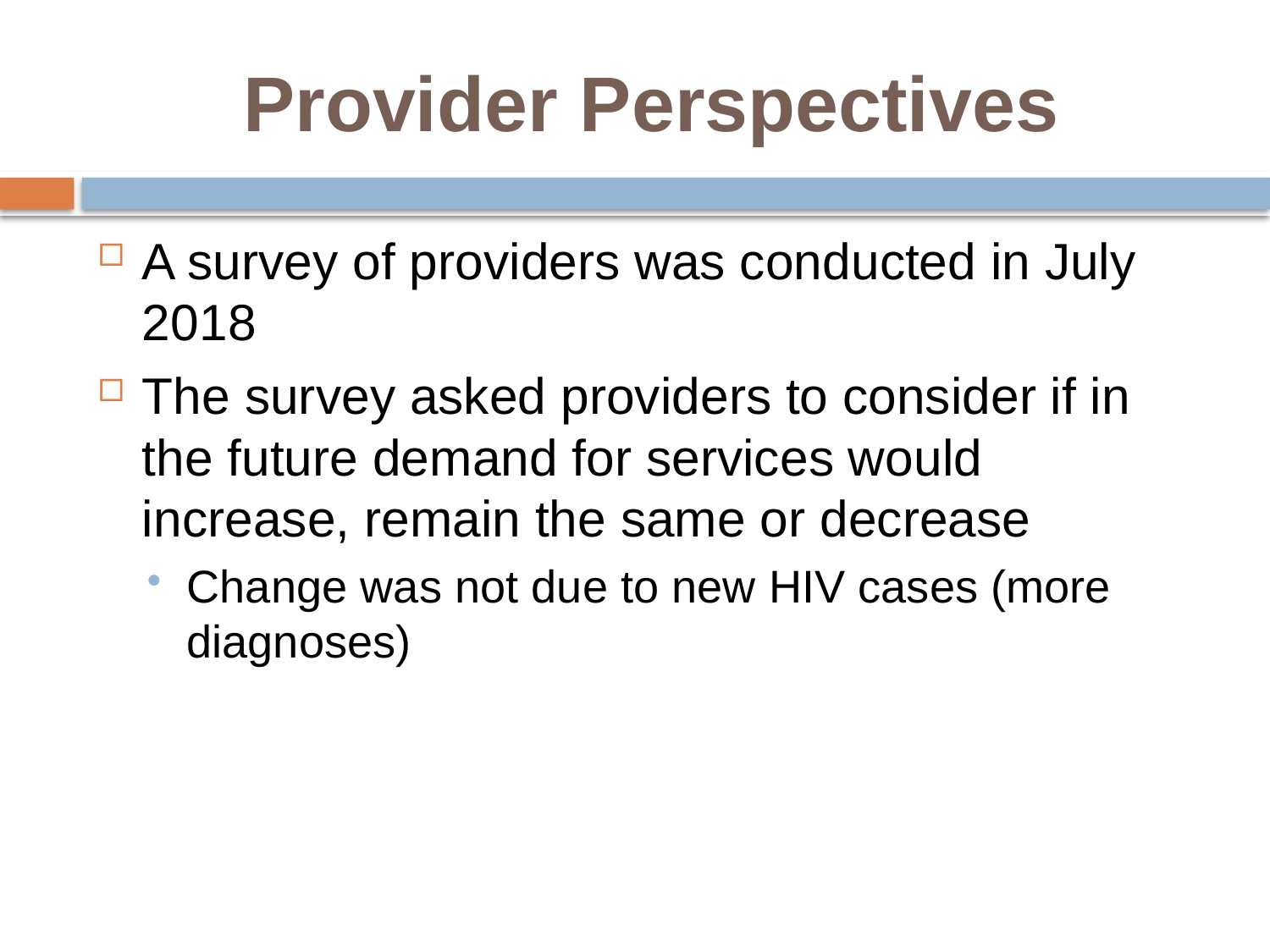

# Provider Perspectives
A survey of providers was conducted in July 2018
The survey asked providers to consider if in the future demand for services would increase, remain the same or decrease
Change was not due to new HIV cases (more diagnoses)